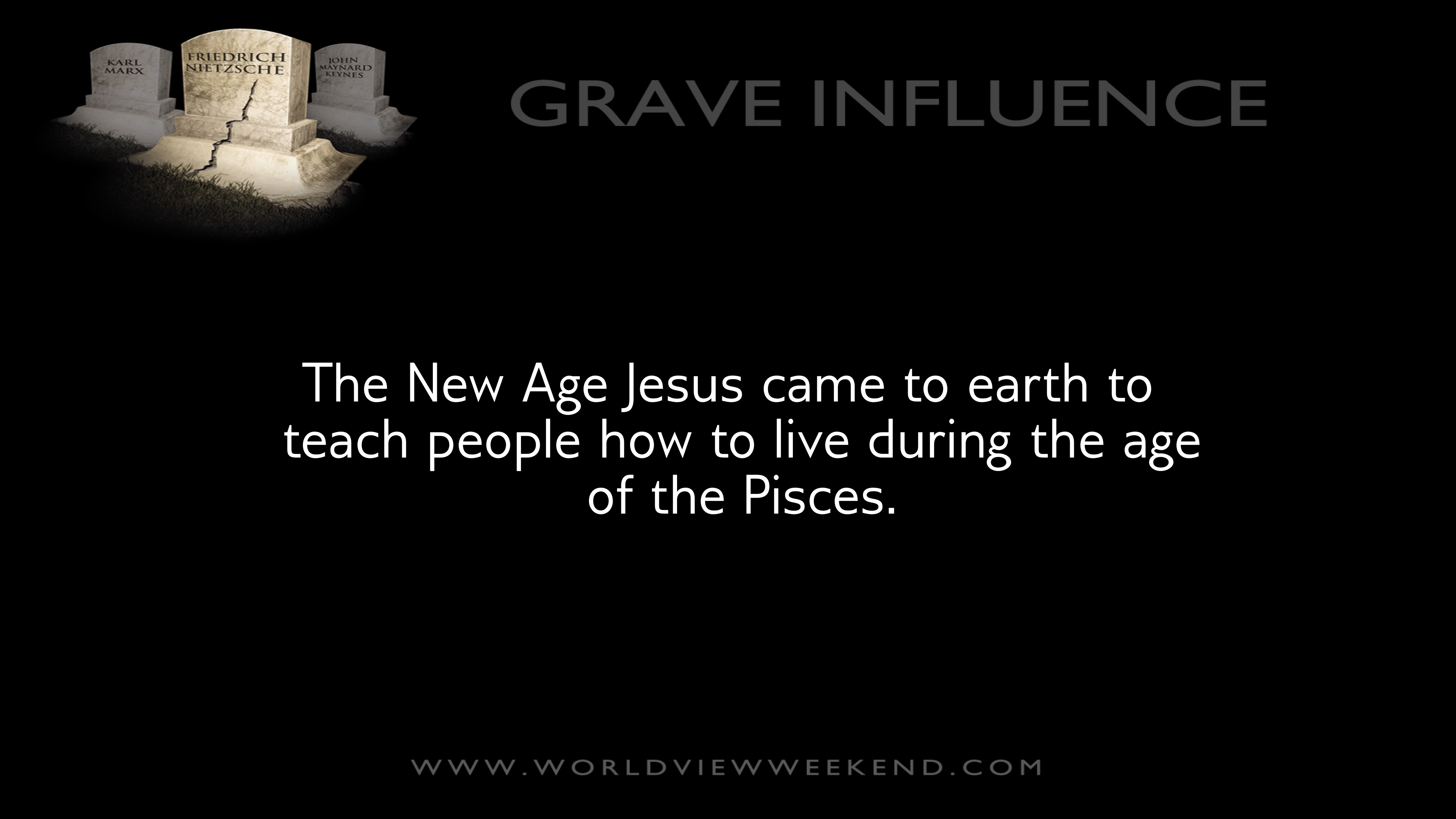

The New Age Jesus came to earth to teach people how to live during the age of the Pisces.